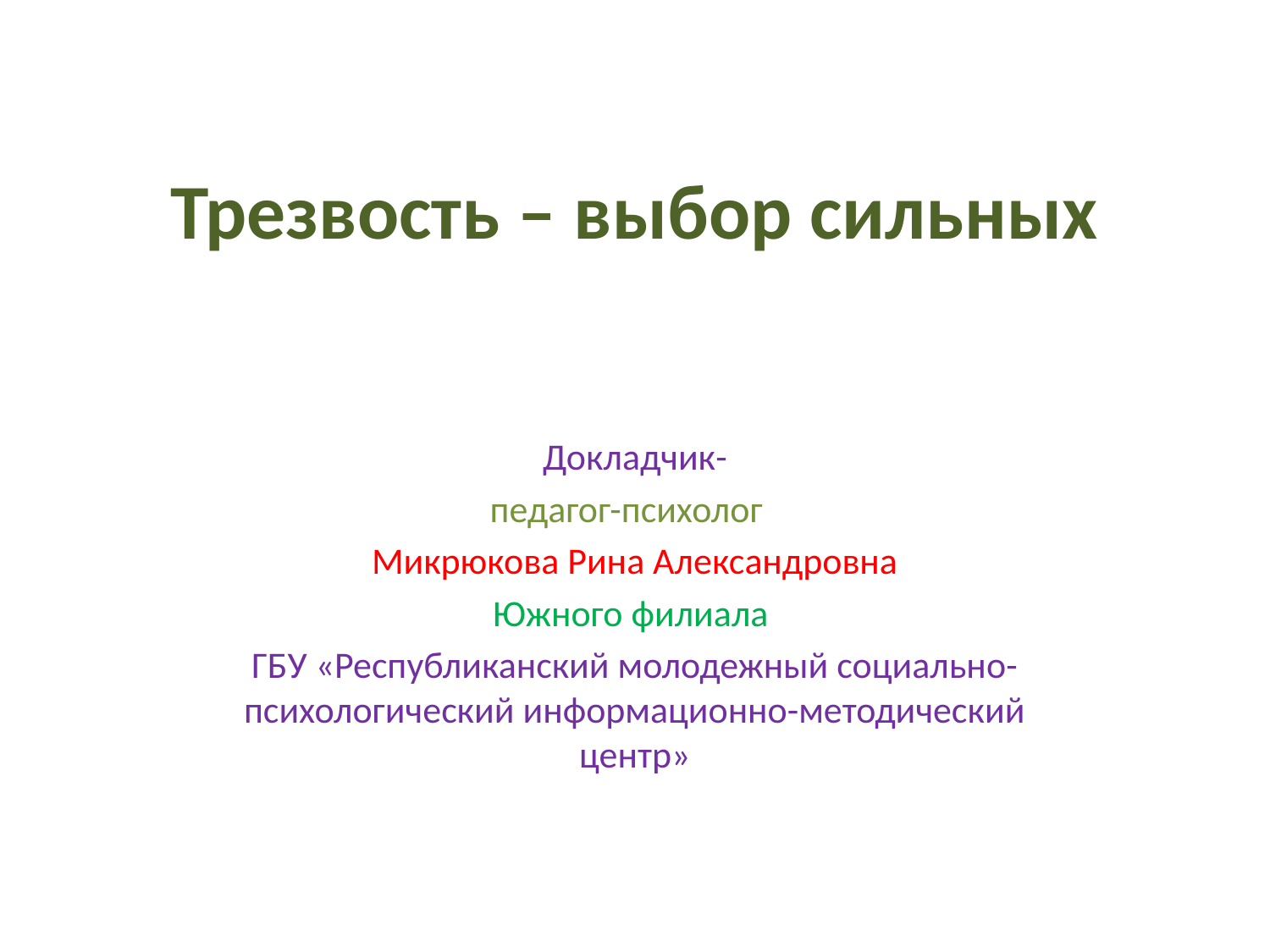

# Трезвость – выбор сильных
Докладчик-
педагог-психолог
Микрюкова Рина Александровна
Южного филиала
ГБУ «Республиканский молодежный социально-психологический информационно-методический центр»